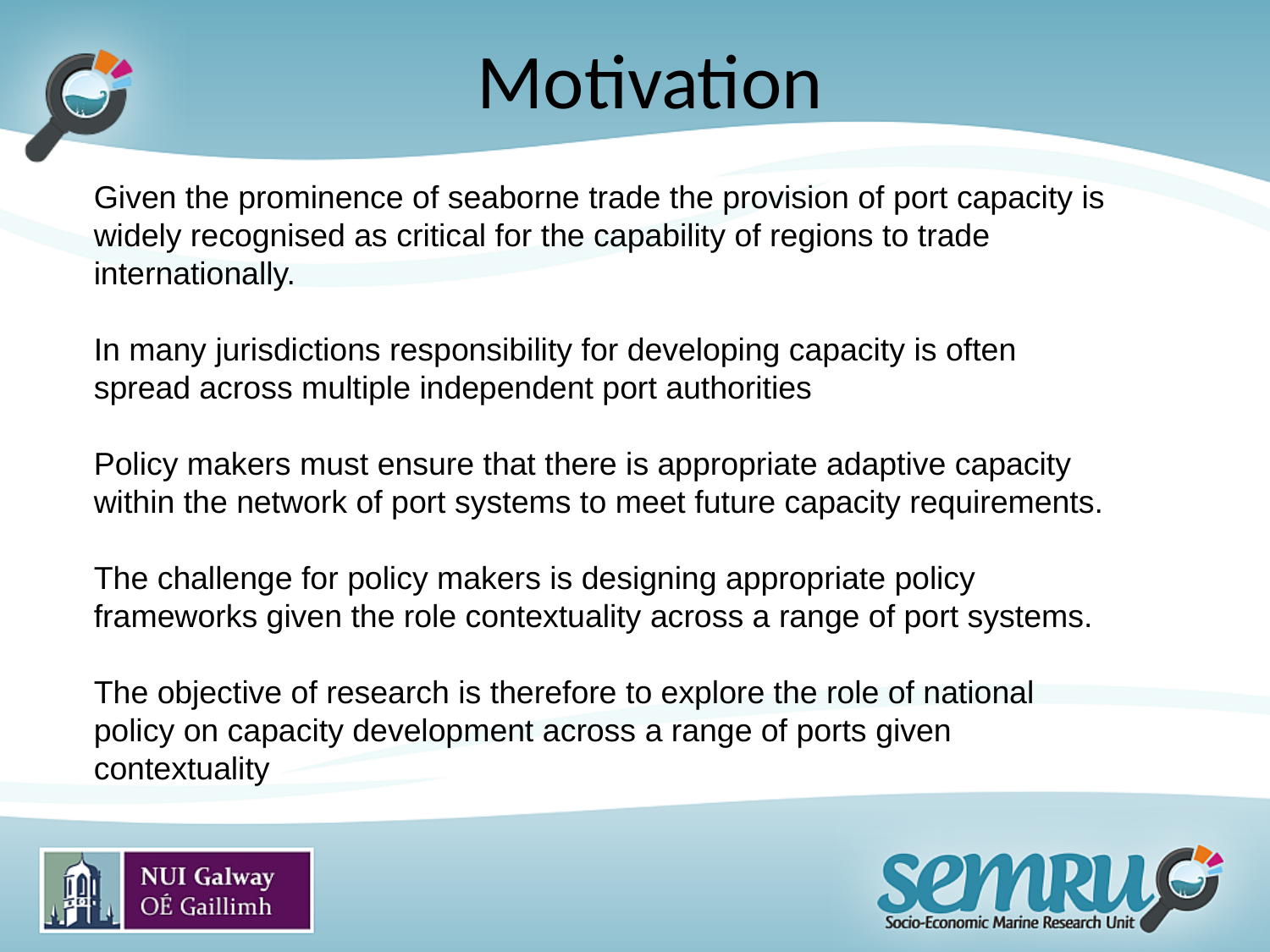

# Motivation

Given the prominence of seaborne trade the provision of port capacity is widely recognised as critical for the capability of regions to trade internationally.

In many jurisdictions responsibility for developing capacity is often spread across multiple independent port authorities

Policy makers must ensure that there is appropriate adaptive capacity within the network of port systems to meet future capacity requirements.

The challenge for policy makers is designing appropriate policy frameworks given the role contextuality across a range of port systems.

The objective of research is therefore to explore the role of national policy on capacity development across a range of ports given contextuality